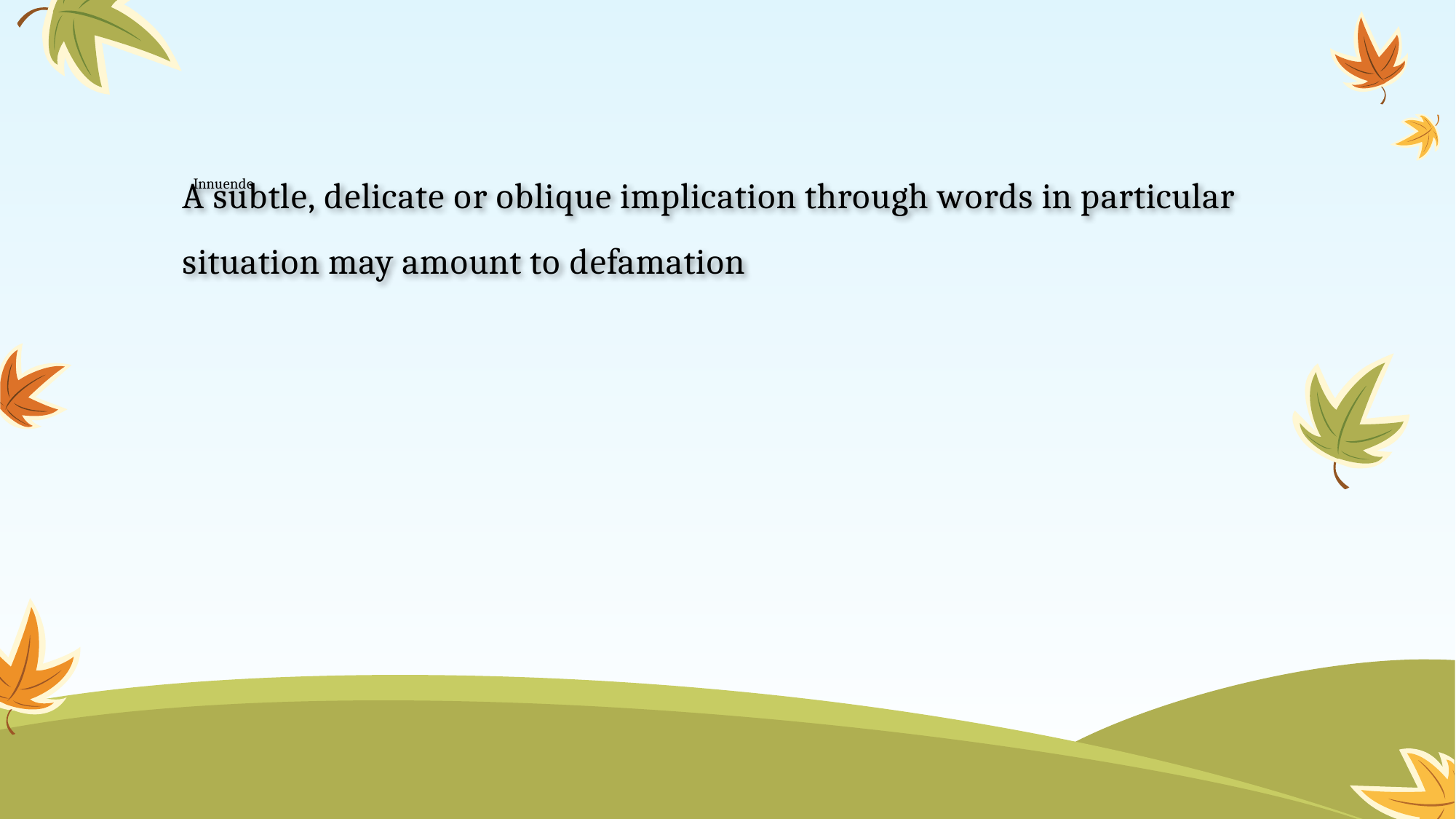

# Innuendo
A subtle, delicate or oblique implication through words in particular situation may amount to defamation